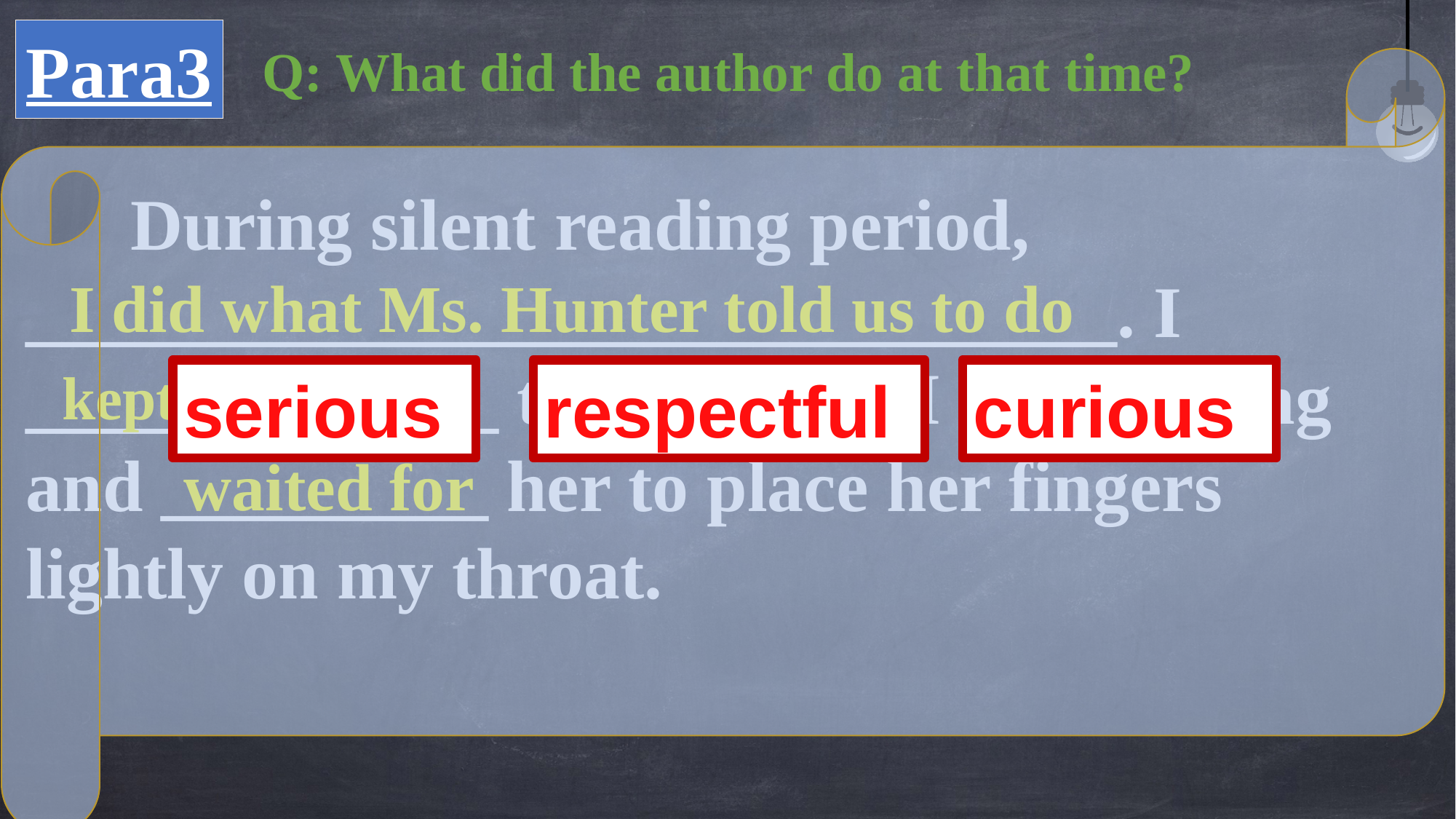

Para3
Q: What did the author do at that time?

    During silent reading period, ______________________________. I _____________ the material I was reading and _________ her to place her fingers lightly on my throat.
I did what Ms. Hunter told us to do
kept my eyes on
serious
respectful
curious
waited for